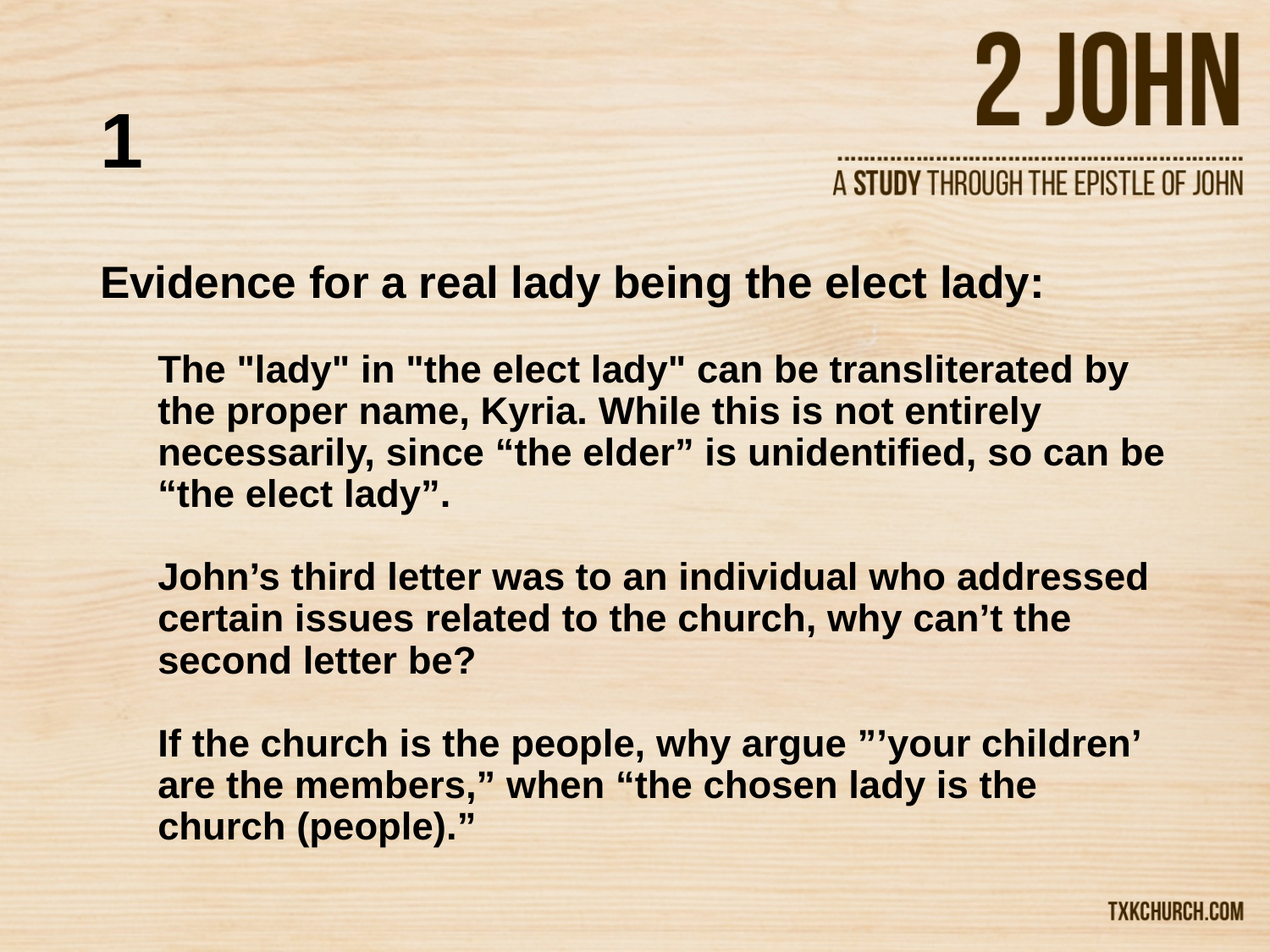

# 1
Evidence for a real lady being the elect lady:

The "lady" in "the elect lady" can be transliterated by the proper name, Kyria. While this is not entirely necessarily, since “the elder” is unidentified, so can be “the elect lady”.

John’s third letter was to an individual who addressed certain issues related to the church, why can’t the second letter be?

If the church is the people, why argue ”’your children’ are the members,” when “the chosen lady is the church (people).”